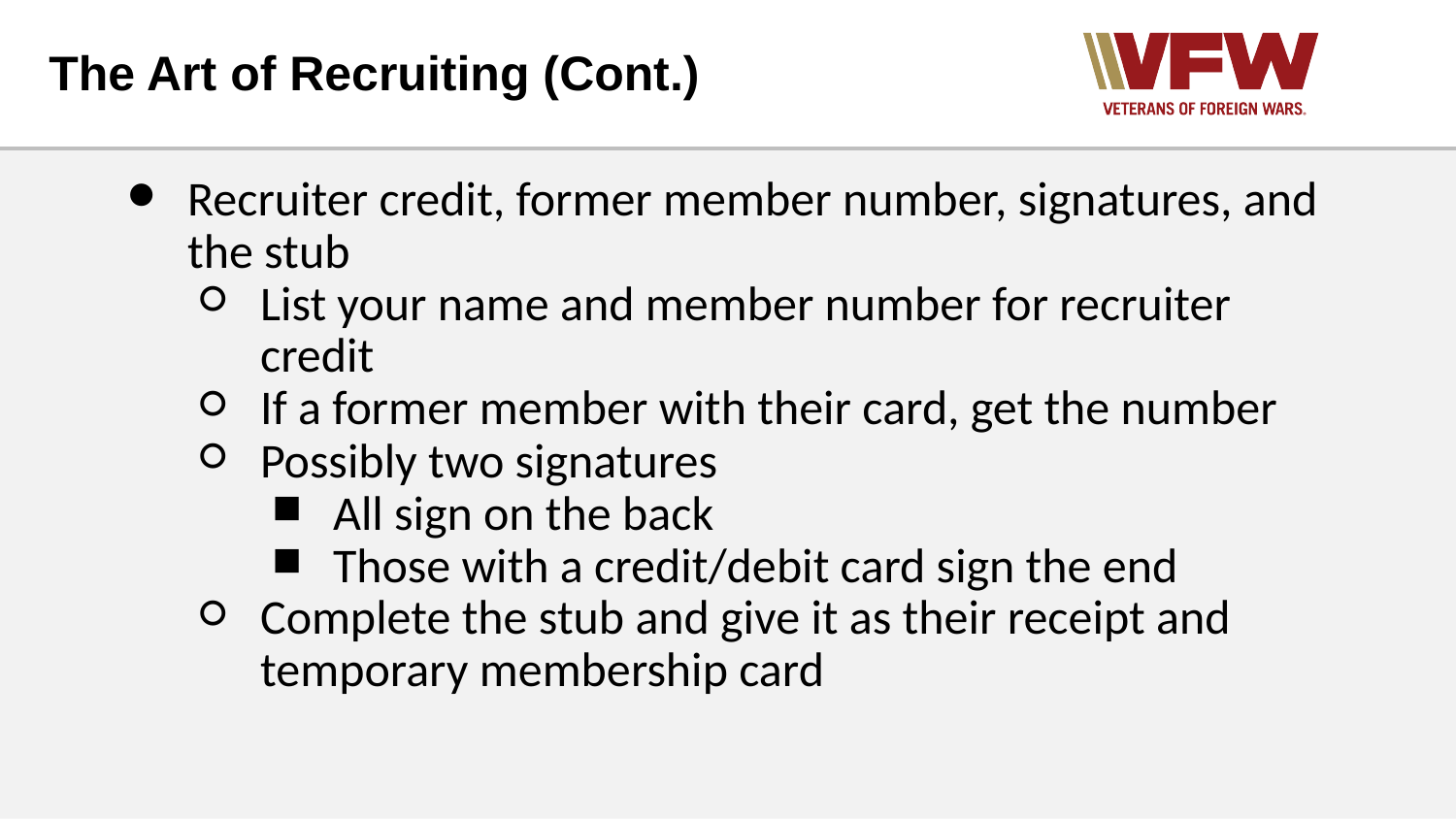

# The Art of Recruiting (Cont.)
Recruiter credit, former member number, signatures, and the stub
List your name and member number for recruiter credit
If a former member with their card, get the number
Possibly two signatures
All sign on the back
Those with a credit/debit card sign the end
Complete the stub and give it as their receipt and temporary membership card